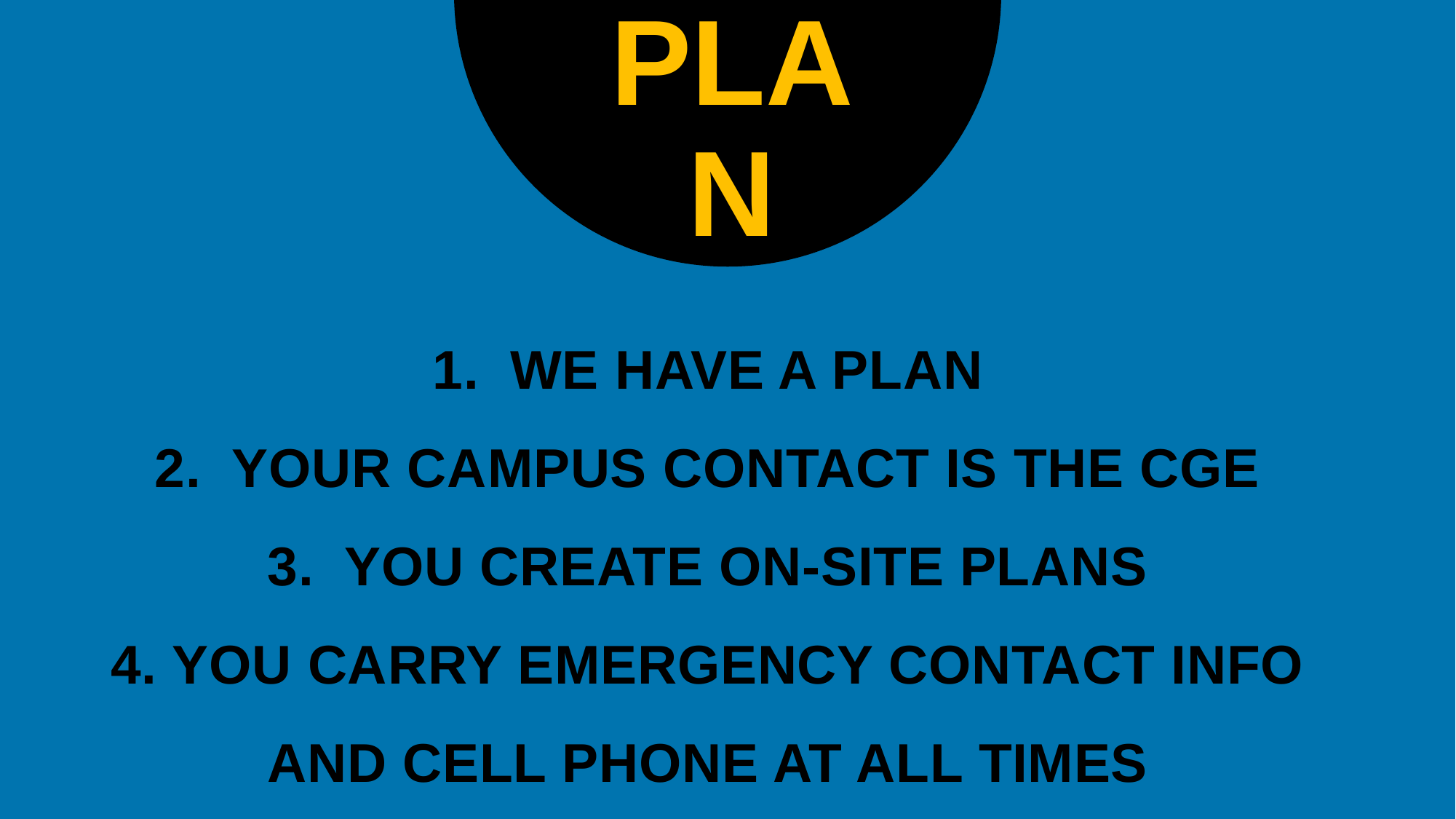

PLAN
# 1.  WE HAVE A PLAN 2.  YOUR CAMPUS CONTACT IS THE CGE 3.  YOU CREATE ON-SITE PLANS 4. YOU CARRY EMERGENCY CONTACT INFO AND CELL PHONE AT ALL TIMES